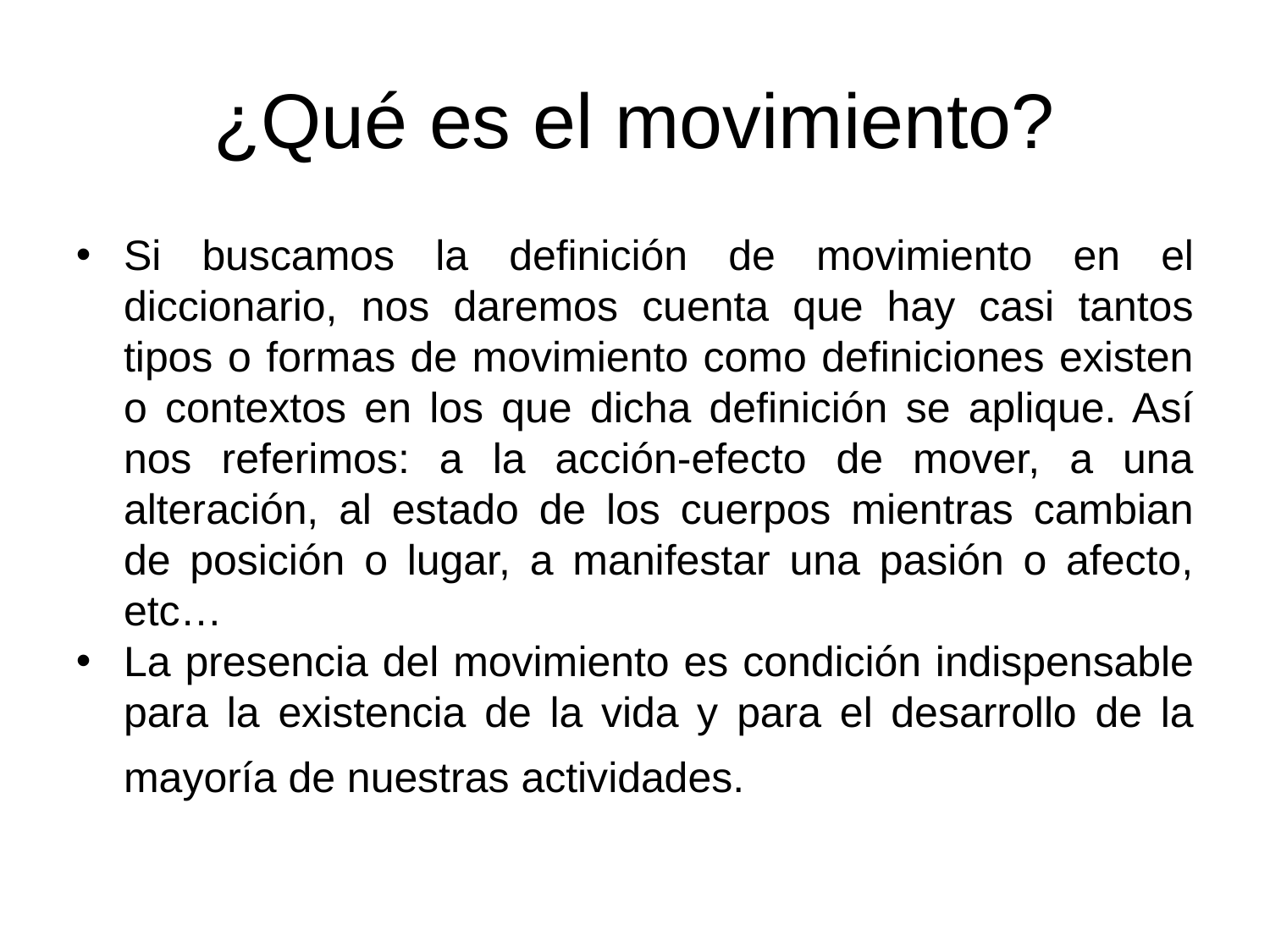

¿Qué es el movimiento?
Si buscamos la definición de movimiento en el diccionario, nos daremos cuenta que hay casi tantos tipos o formas de movimiento como definiciones existen o contextos en los que dicha definición se aplique. Así nos referimos: a la acción-efecto de mover, a una alteración, al estado de los cuerpos mientras cambian de posición o lugar, a manifestar una pasión o afecto, etc…
La presencia del movimiento es condición indispensable para la existencia de la vida y para el desarrollo de la mayoría de nuestras actividades.